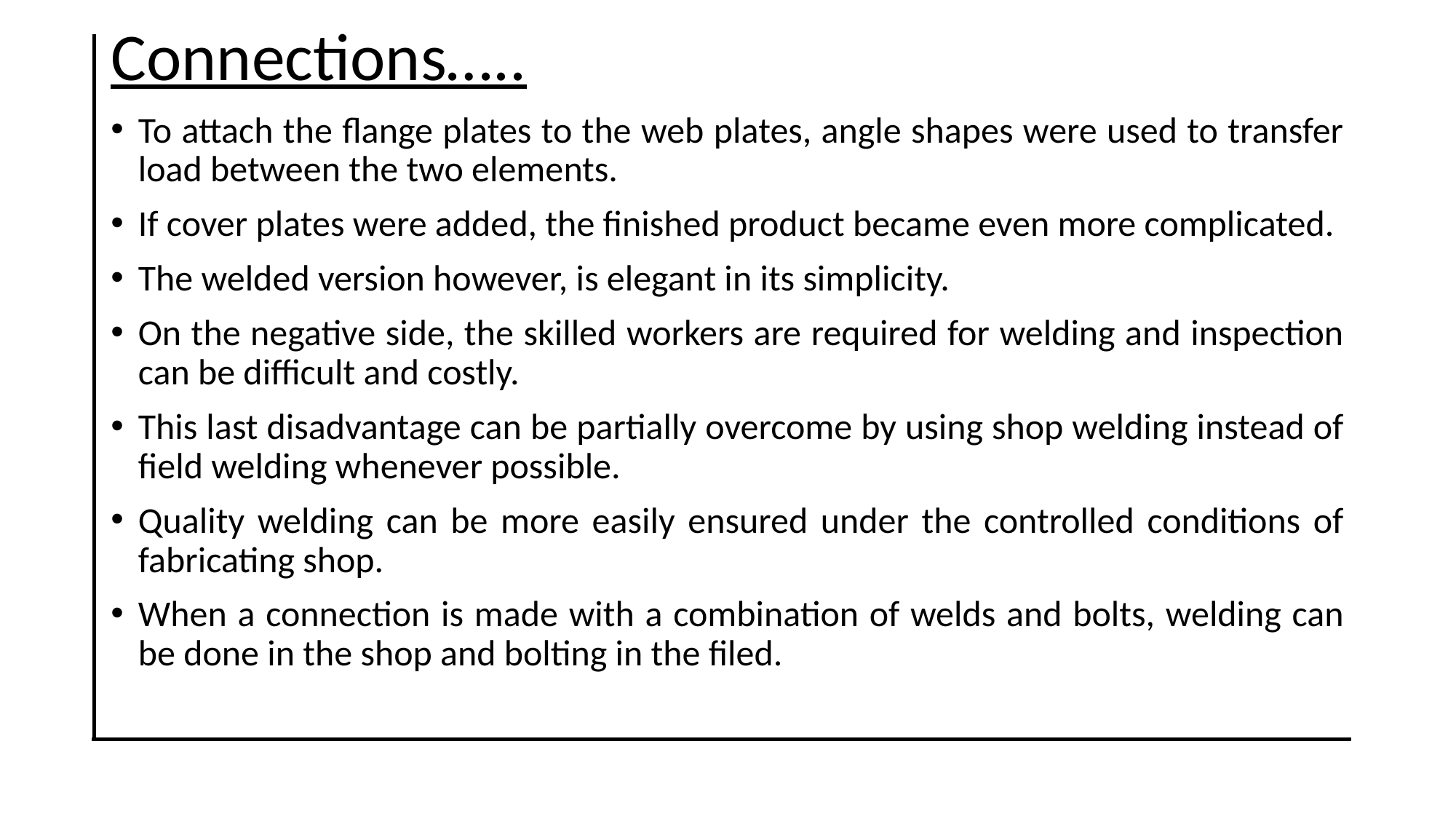

# Connections…..
To attach the flange plates to the web plates, angle shapes were used to transfer load between the two elements.
If cover plates were added, the finished product became even more complicated.
The welded version however, is elegant in its simplicity.
On the negative side, the skilled workers are required for welding and inspection can be difficult and costly.
This last disadvantage can be partially overcome by using shop welding instead of field welding whenever possible.
Quality welding can be more easily ensured under the controlled conditions of fabricating shop.
When a connection is made with a combination of welds and bolts, welding can be done in the shop and bolting in the filed.